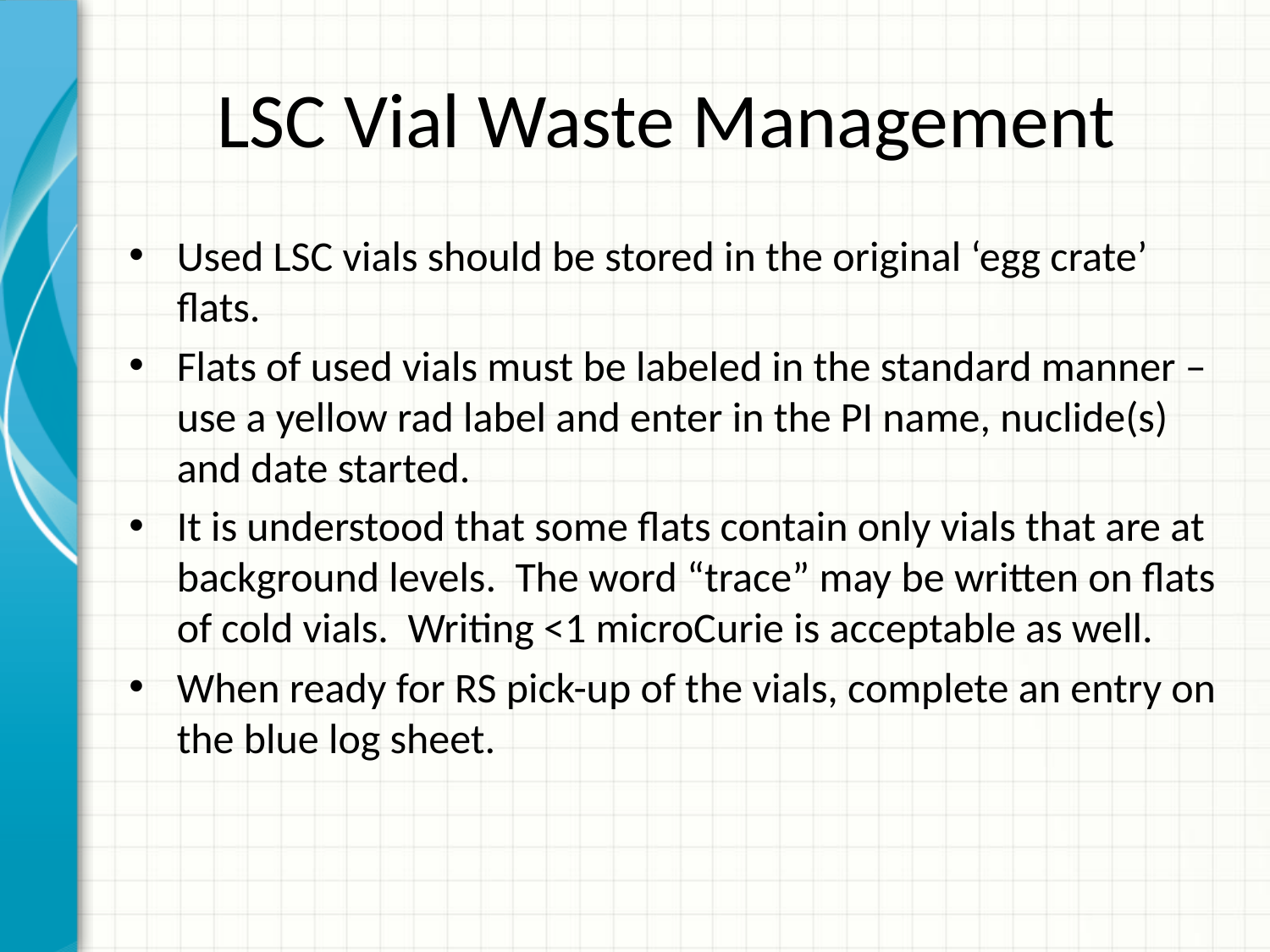

# LSC Vial Waste Management
Used LSC vials should be stored in the original ‘egg crate’ flats.
Flats of used vials must be labeled in the standard manner – use a yellow rad label and enter in the PI name, nuclide(s) and date started.
It is understood that some flats contain only vials that are at background levels.  The word “trace” may be written on flats of cold vials.  Writing <1 microCurie is acceptable as well.
When ready for RS pick-up of the vials, complete an entry on the blue log sheet.